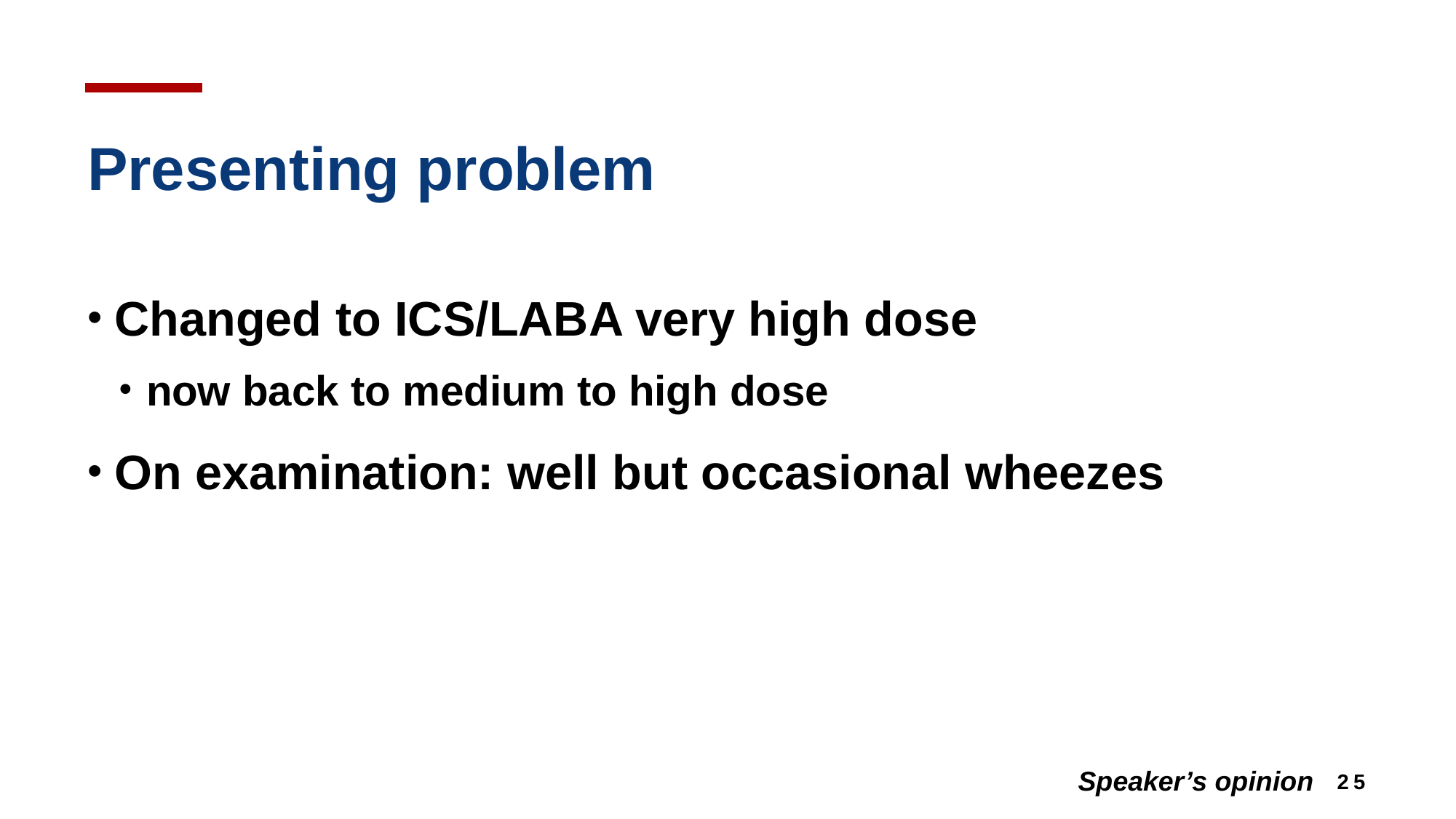

# Presenting problem
Changed to ICS/LABA very high dose
now back to medium to high dose
On examination: well but occasional wheezes

Speaker’s opinion
25